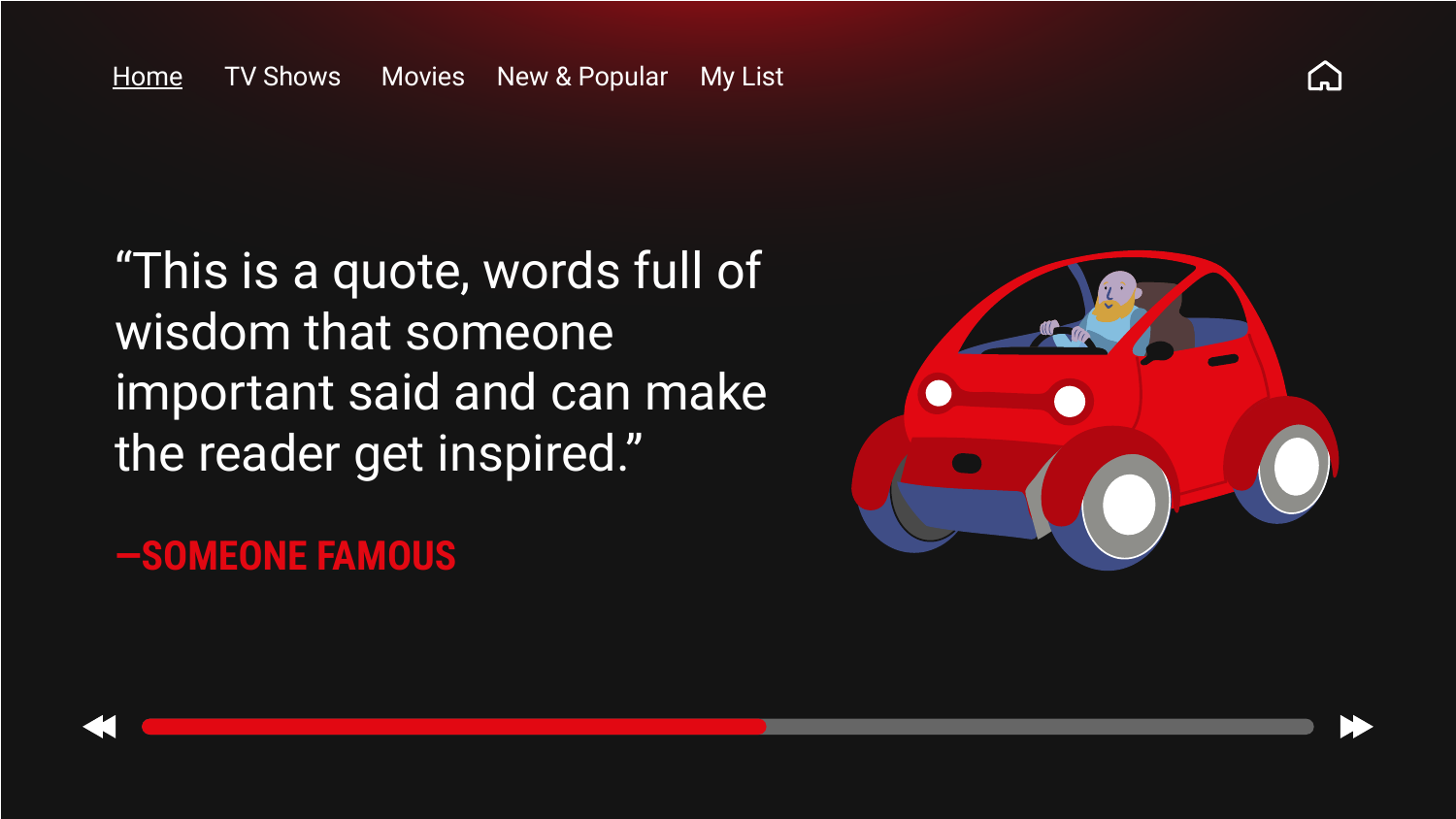

TV Shows
New & Popular
Home
Movies
My List

“This is a quote, words full of wisdom that someone important said and can make the reader get inspired.”

# —SOMEONE FAMOUS